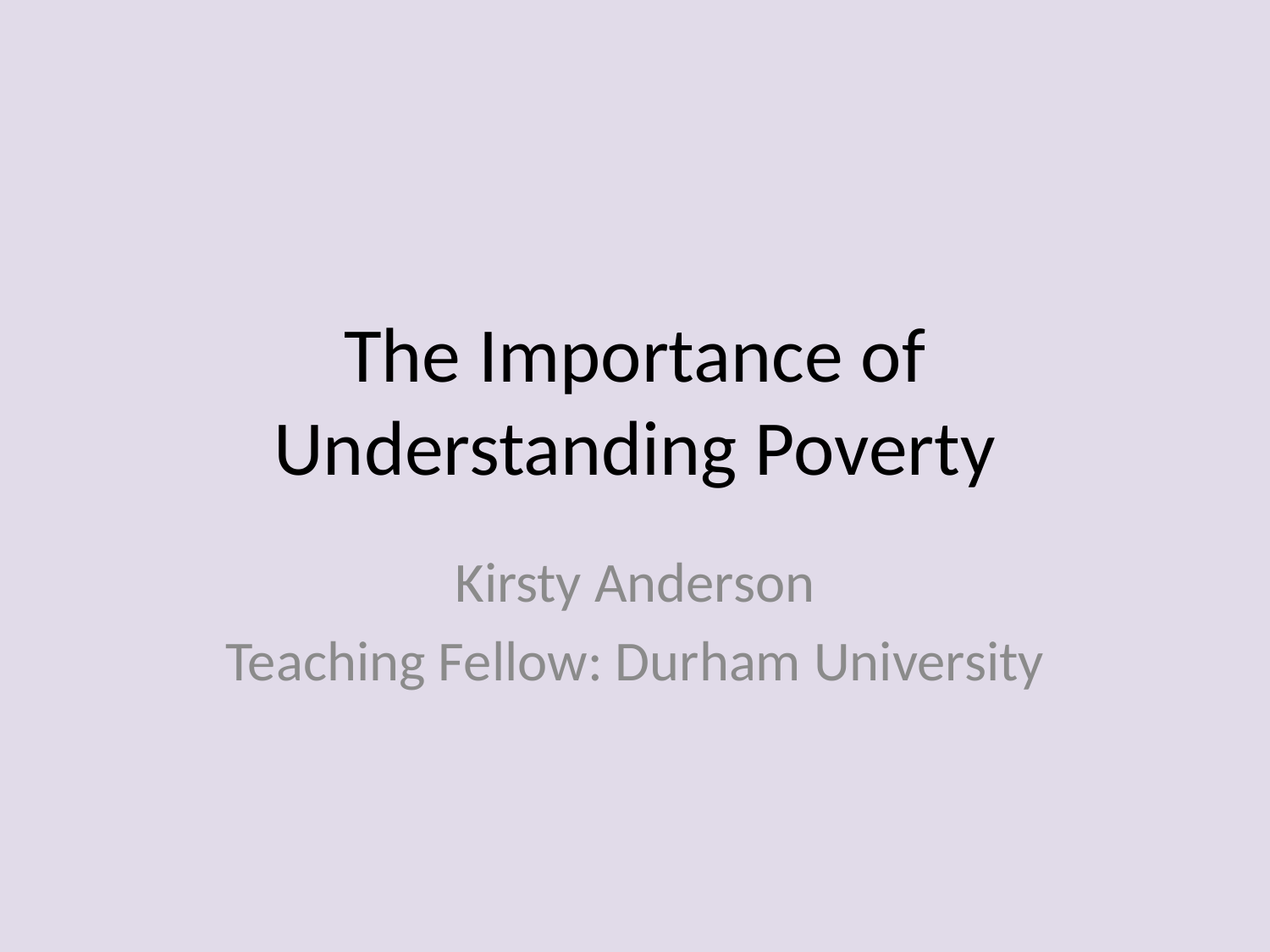

# The Importance of Understanding Poverty
Kirsty Anderson
Teaching Fellow: Durham University